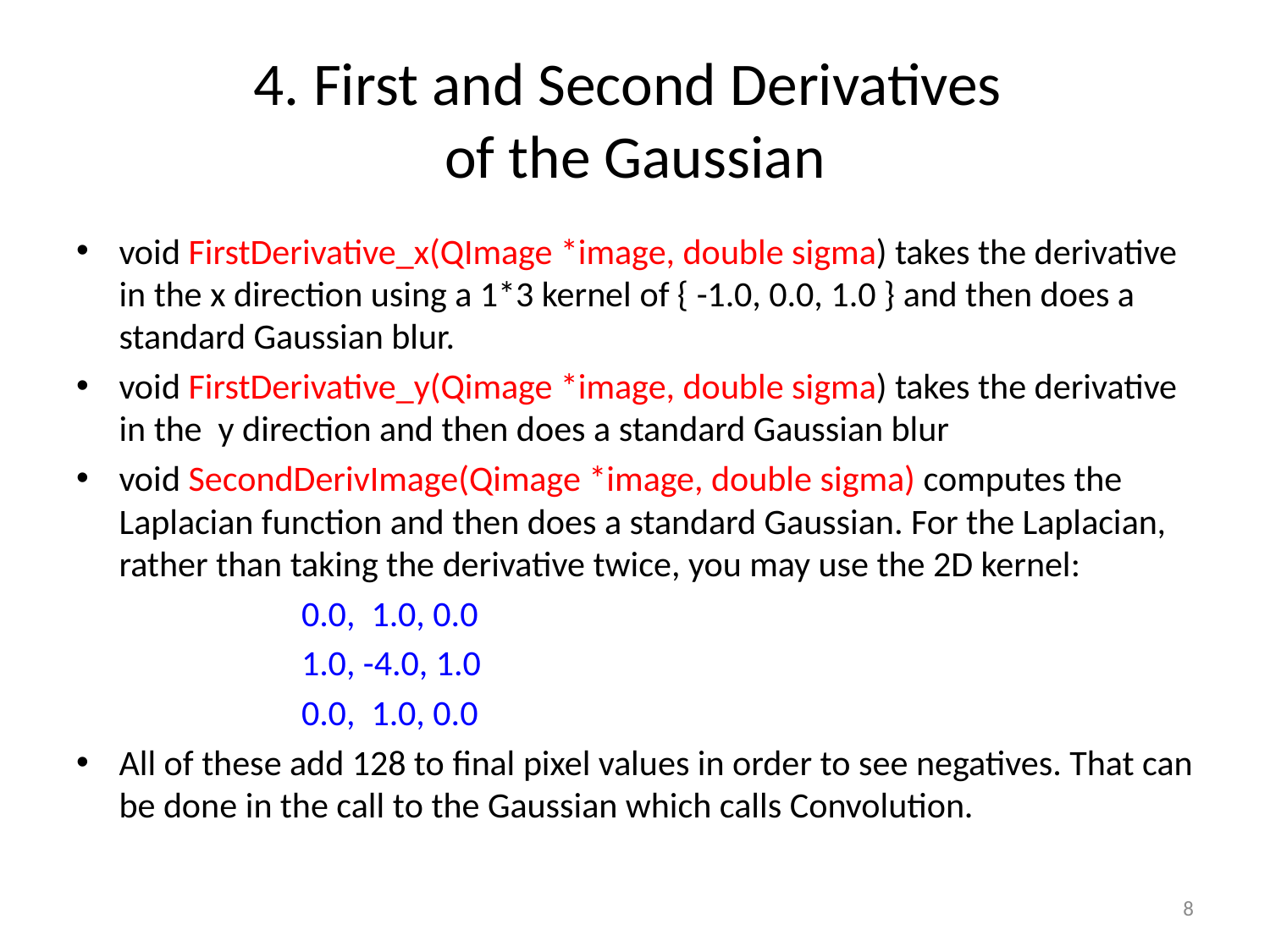

# 4. First and Second Derivatives of the Gaussian
void FirstDerivative_x(QImage *image, double sigma) takes the derivative in the x direction using a 1*3 kernel of { -1.0, 0.0, 1.0 } and then does a standard Gaussian blur.
void FirstDerivative_y(Qimage *image, double sigma) takes the derivative in the  y direction and then does a standard Gaussian blur
void SecondDerivImage(Qimage *image, double sigma) computes the Laplacian function and then does a standard Gaussian. For the Laplacian, rather than taking the derivative twice, you may use the 2D kernel:
                            0.0,  1.0, 0.0
                            1.0, -4.0, 1.0
                            0.0,  1.0, 0.0
All of these add 128 to final pixel values in order to see negatives. That can be done in the call to the Gaussian which calls Convolution.

8